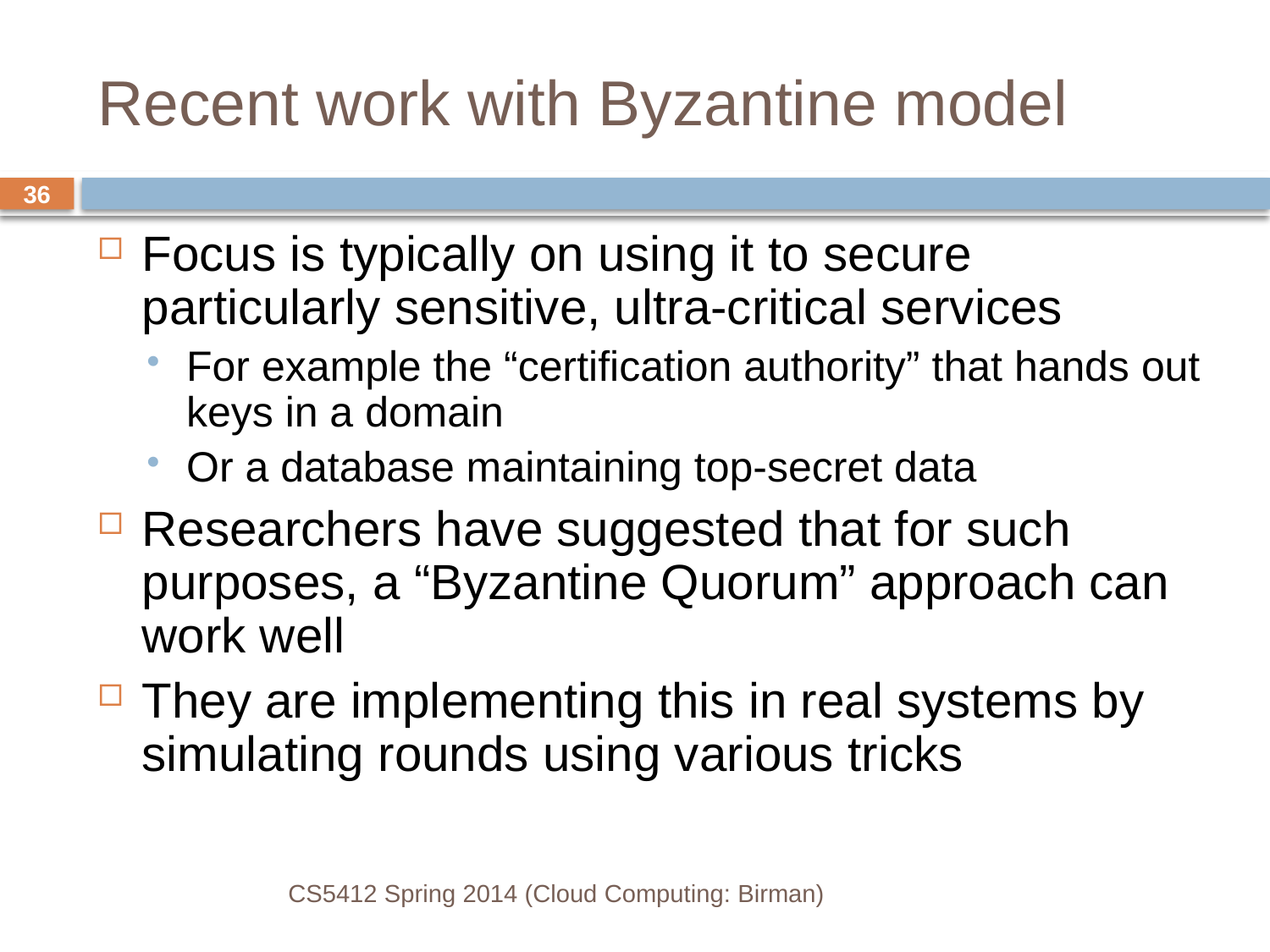

# Recent work with Byzantine model
36
Focus is typically on using it to secure particularly sensitive, ultra-critical services
For example the “certification authority” that hands out keys in a domain
Or a database maintaining top-secret data
Researchers have suggested that for such purposes, a “Byzantine Quorum” approach can work well
They are implementing this in real systems by simulating rounds using various tricks
CS5412 Spring 2014 (Cloud Computing: Birman)